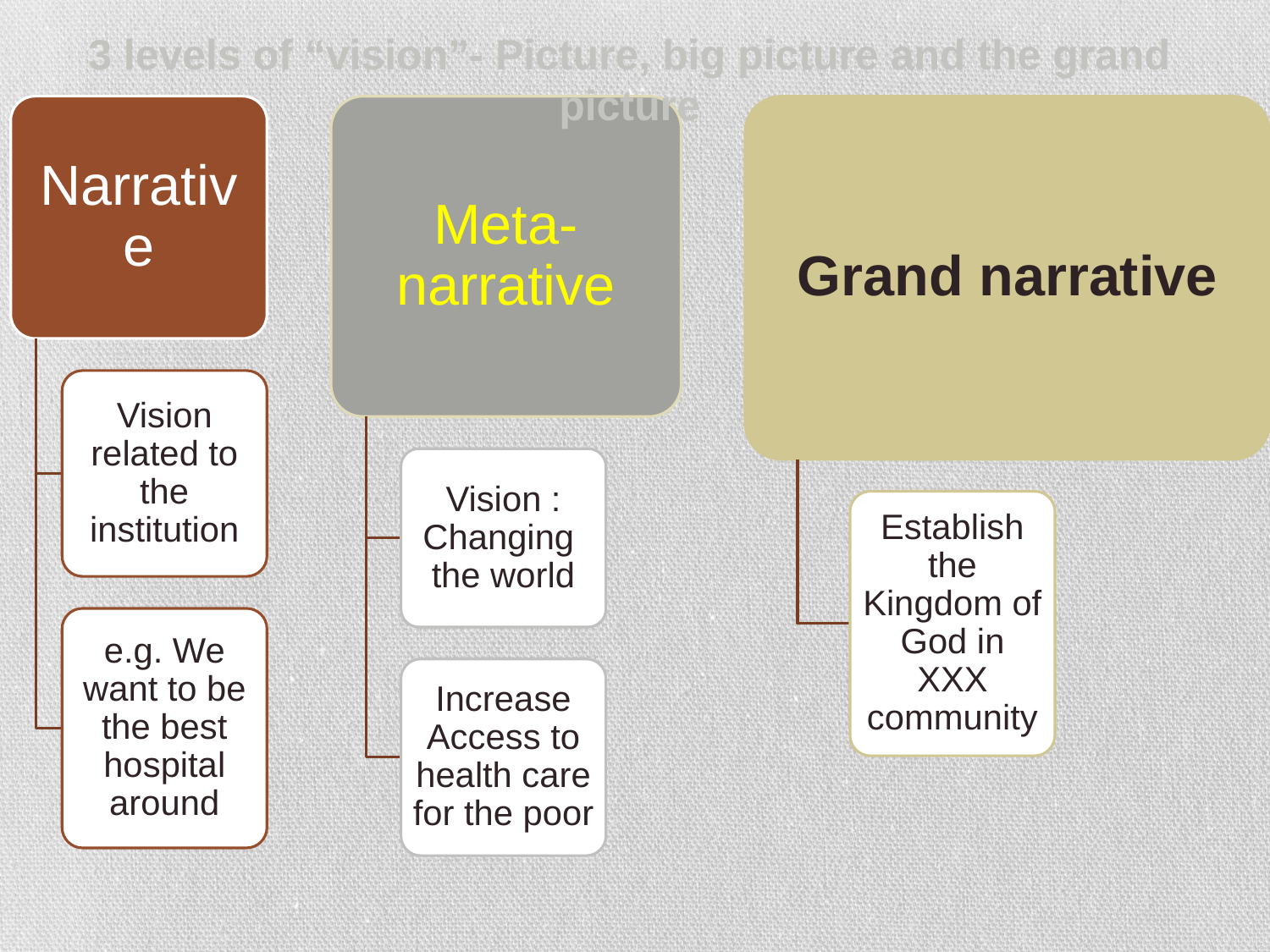

3 levels of “vision”- Picture, big picture and the grand picture
Narrative
Meta-narrative
Grand narrative

Vision related to the institution

Vision : Changing  the world

Establish the Kingdom of God in XXX community
e.g. We want to be the best hospital around
Increase Access to health care for the poor